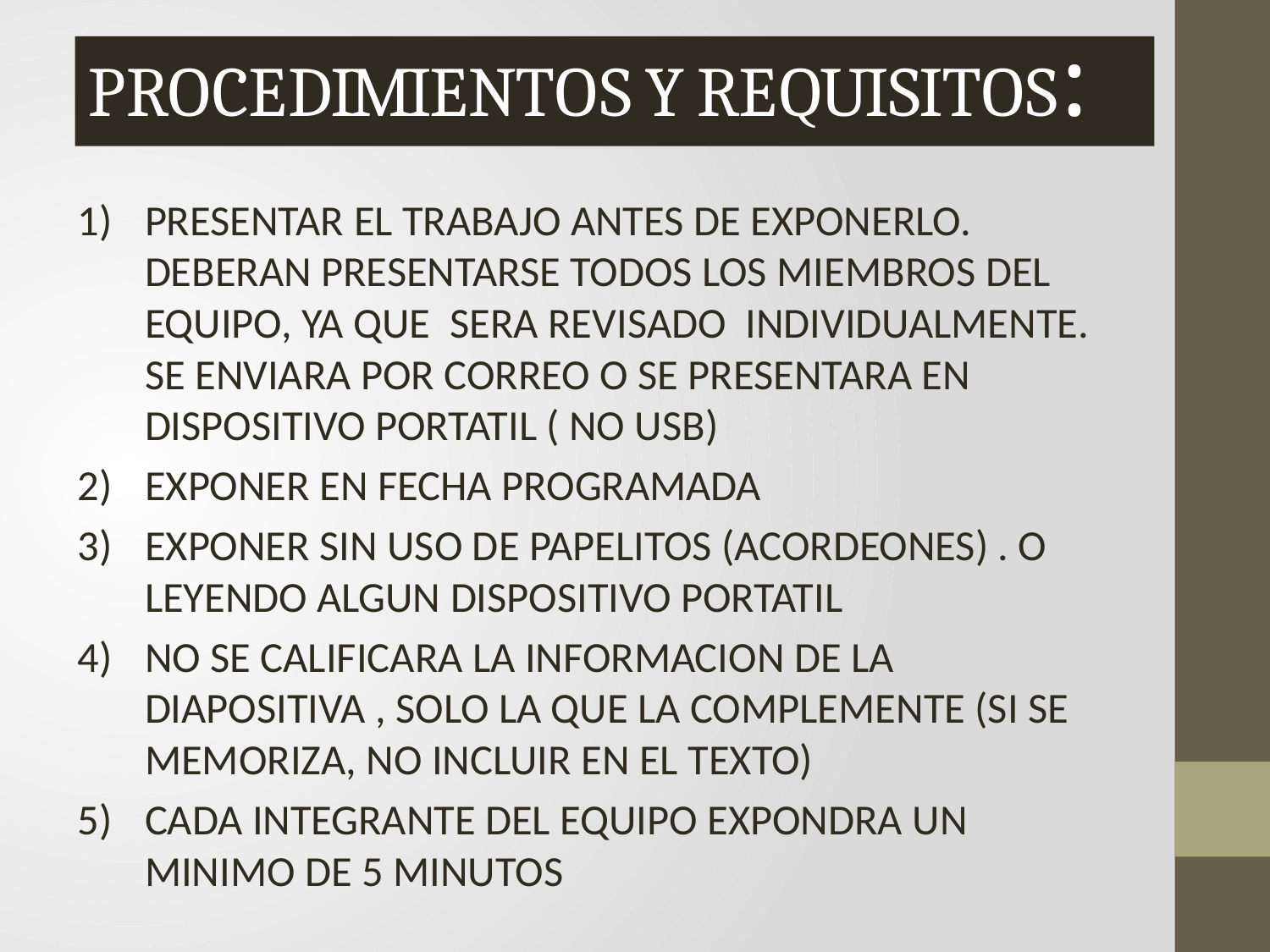

# PROCEDIMIENTOS Y REQUISITOS:
PRESENTAR EL TRABAJO ANTES DE EXPONERLO. DEBERAN PRESENTARSE TODOS LOS MIEMBROS DEL EQUIPO, YA QUE  SERA REVISADO  INDIVIDUALMENTE. SE ENVIARA POR CORREO O SE PRESENTARA EN DISPOSITIVO PORTATIL ( NO USB)
EXPONER EN FECHA PROGRAMADA
EXPONER SIN USO DE PAPELITOS (ACORDEONES) . O LEYENDO ALGUN DISPOSITIVO PORTATIL
NO SE CALIFICARA LA INFORMACION DE LA DIAPOSITIVA , SOLO LA QUE LA COMPLEMENTE (SI SE MEMORIZA, NO INCLUIR EN EL TEXTO)
CADA INTEGRANTE DEL EQUIPO EXPONDRA UN MINIMO DE 5 MINUTOS